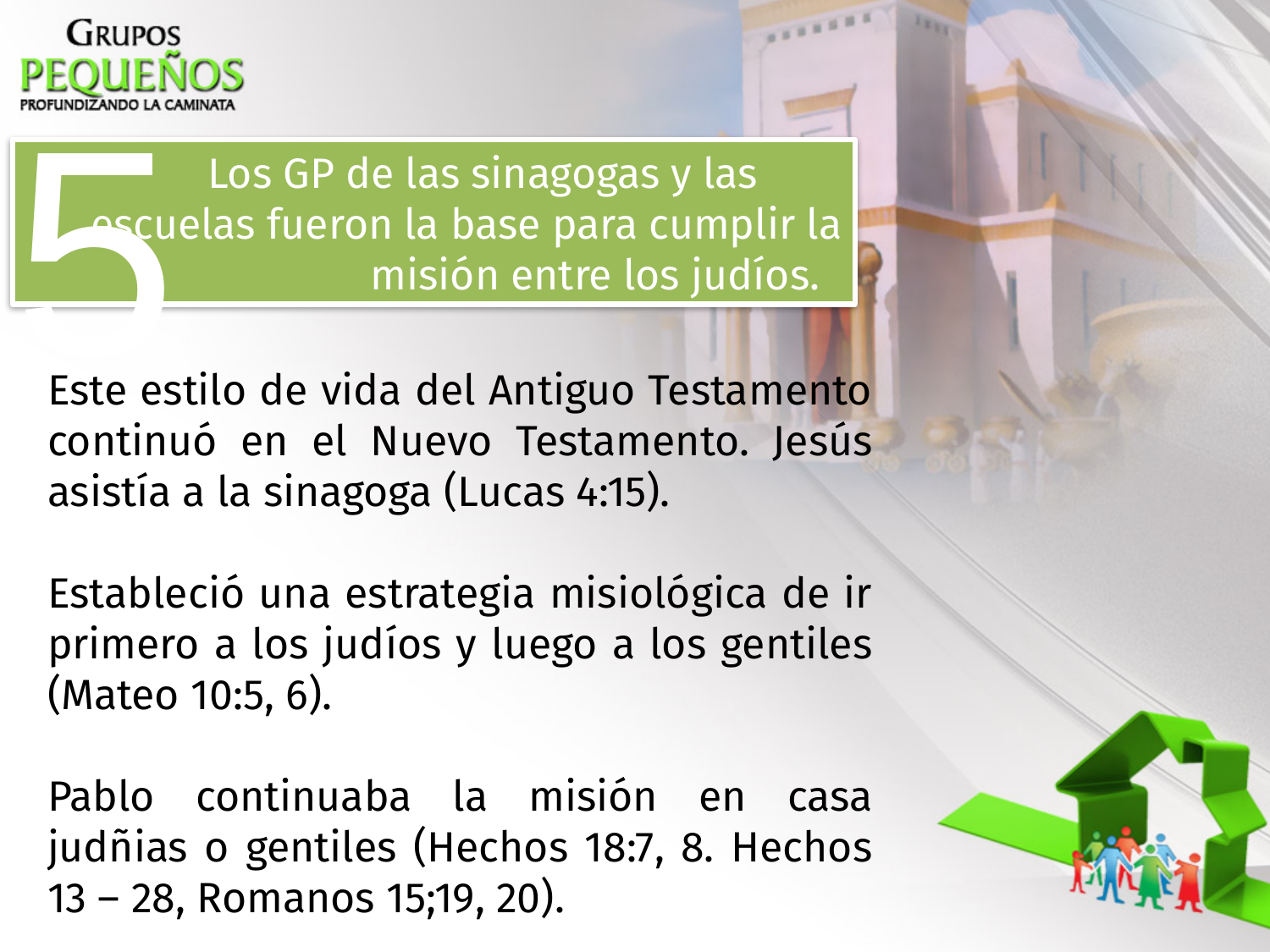

5
  	Los GP de las sinagogas y las 	escuelas fueron la base para cumplir la misión entre los judíos.
Este estilo de vida del Antiguo Testamento continuó en el Nuevo Testamento. Jesús asistía a la sinagoga (Lucas 4:15).

Estableció una estrategia misiológica de ir primero a los judíos y luego a los gentiles (Mateo 10:5, 6).

Pablo continuaba la misión en casa judñias o gentiles (Hechos 18:7, 8. Hechos 13 – 28, Romanos 15;19, 20).